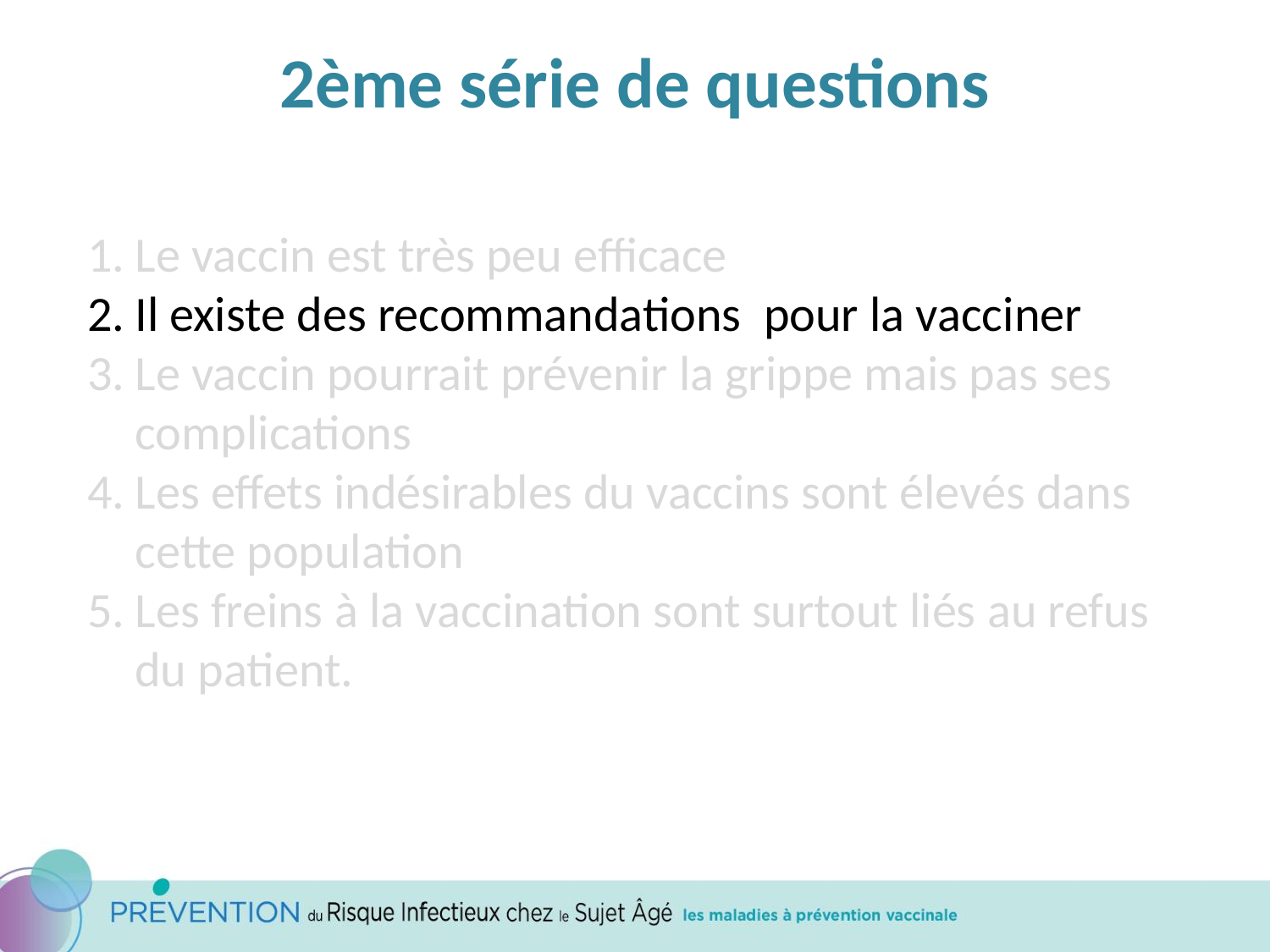

2ème série de questions
Le vaccin est très peu efficace
Il existe des recommandations  pour la vacciner
Le vaccin pourrait prévenir la grippe mais pas ses complications
Les effets indésirables du vaccins sont élevés dans cette population
Les freins à la vaccination sont surtout liés au refus du patient.